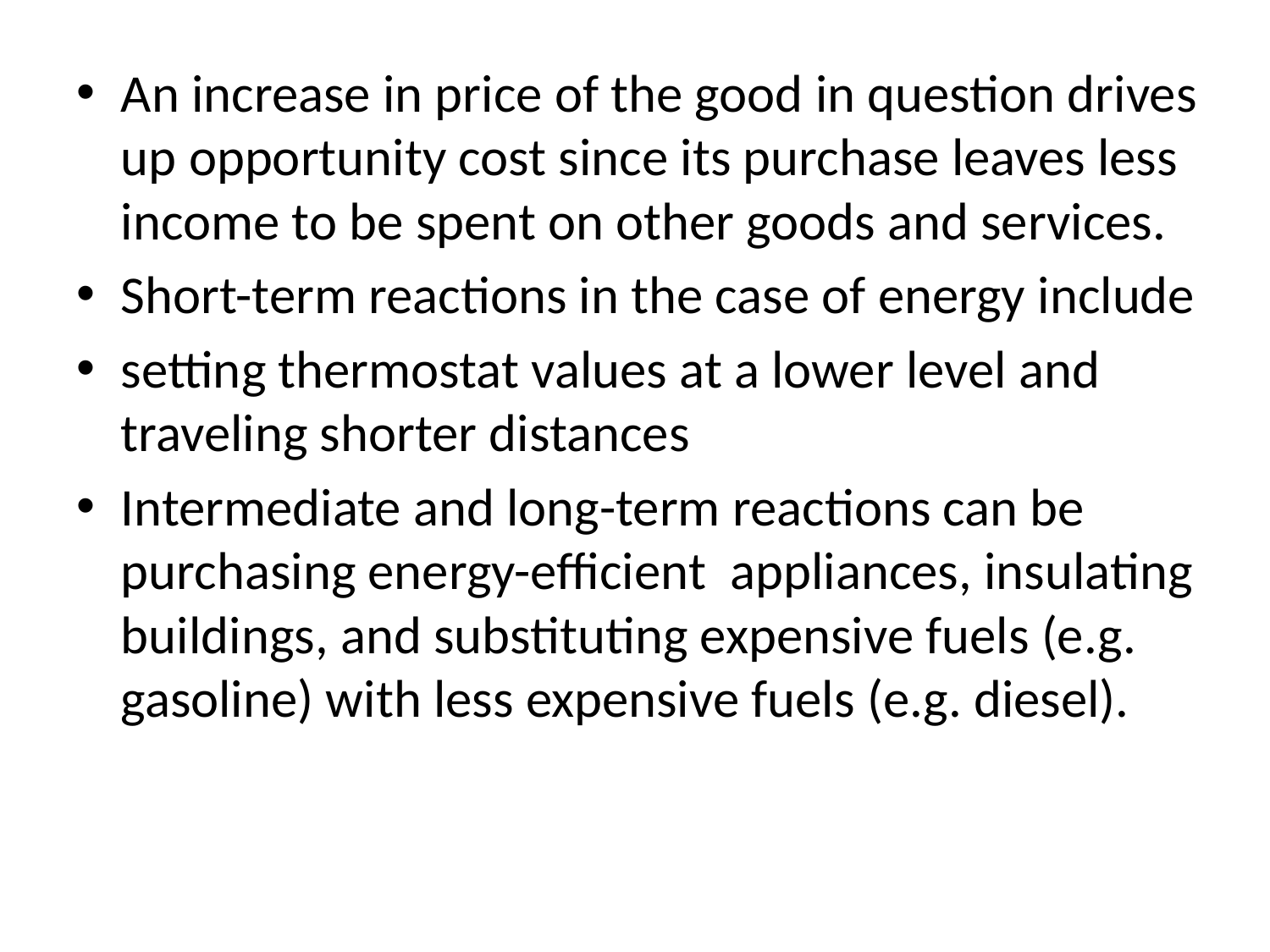

#
An increase in price of the good in question drives up opportunity cost since its purchase leaves less income to be spent on other goods and services.
Short-term reactions in the case of energy include
setting thermostat values at a lower level and traveling shorter distances
Intermediate and long-term reactions can be purchasing energy-efficient  appliances, insulating buildings, and substituting expensive fuels (e.g. gasoline) with less expensive fuels (e.g. diesel).